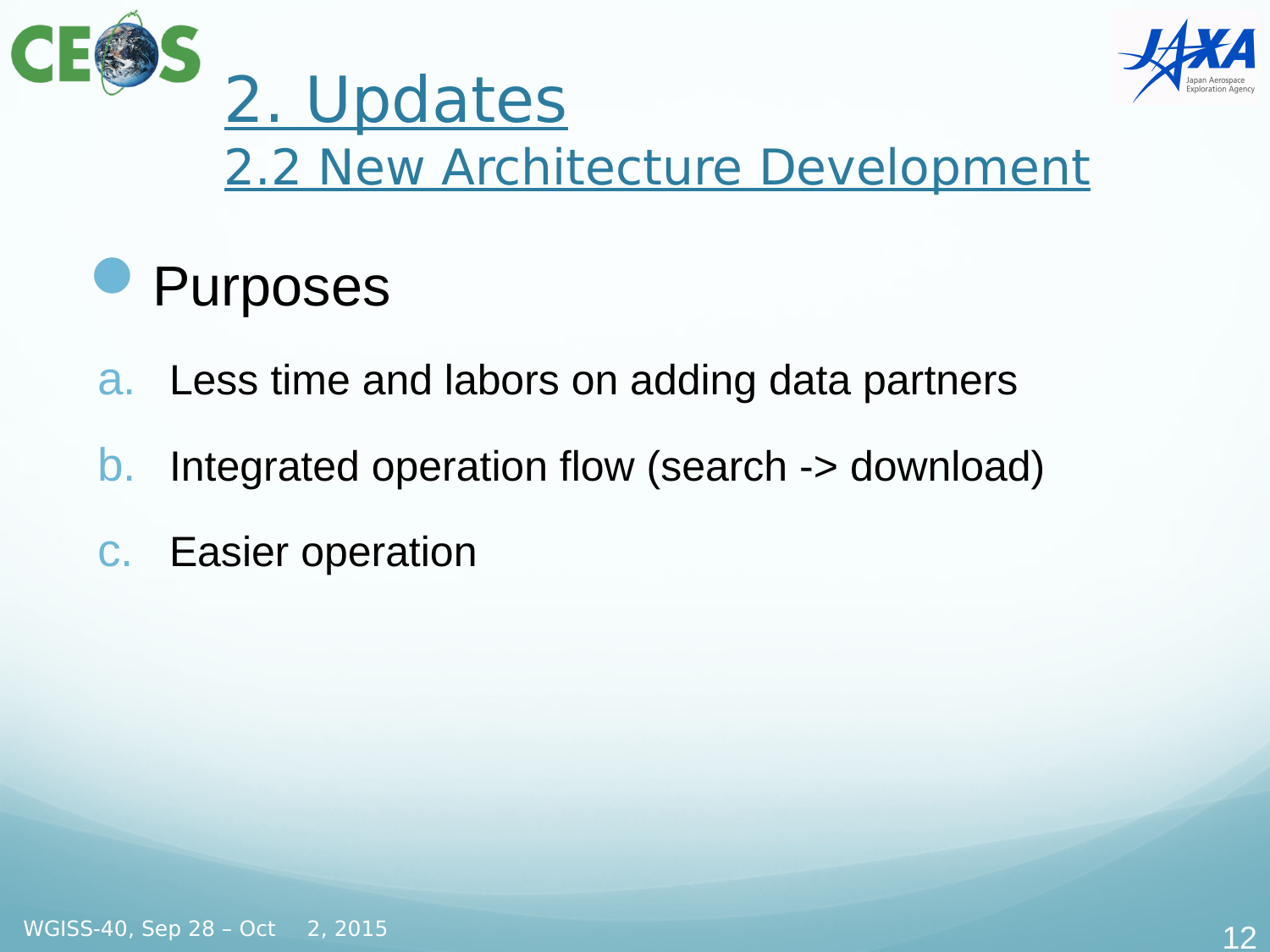

# 2. Updates 2.2 New Architecture Development
Purposes
Less time and labors on adding data partners
Integrated operation flow (search -> download)
Easier operation

12